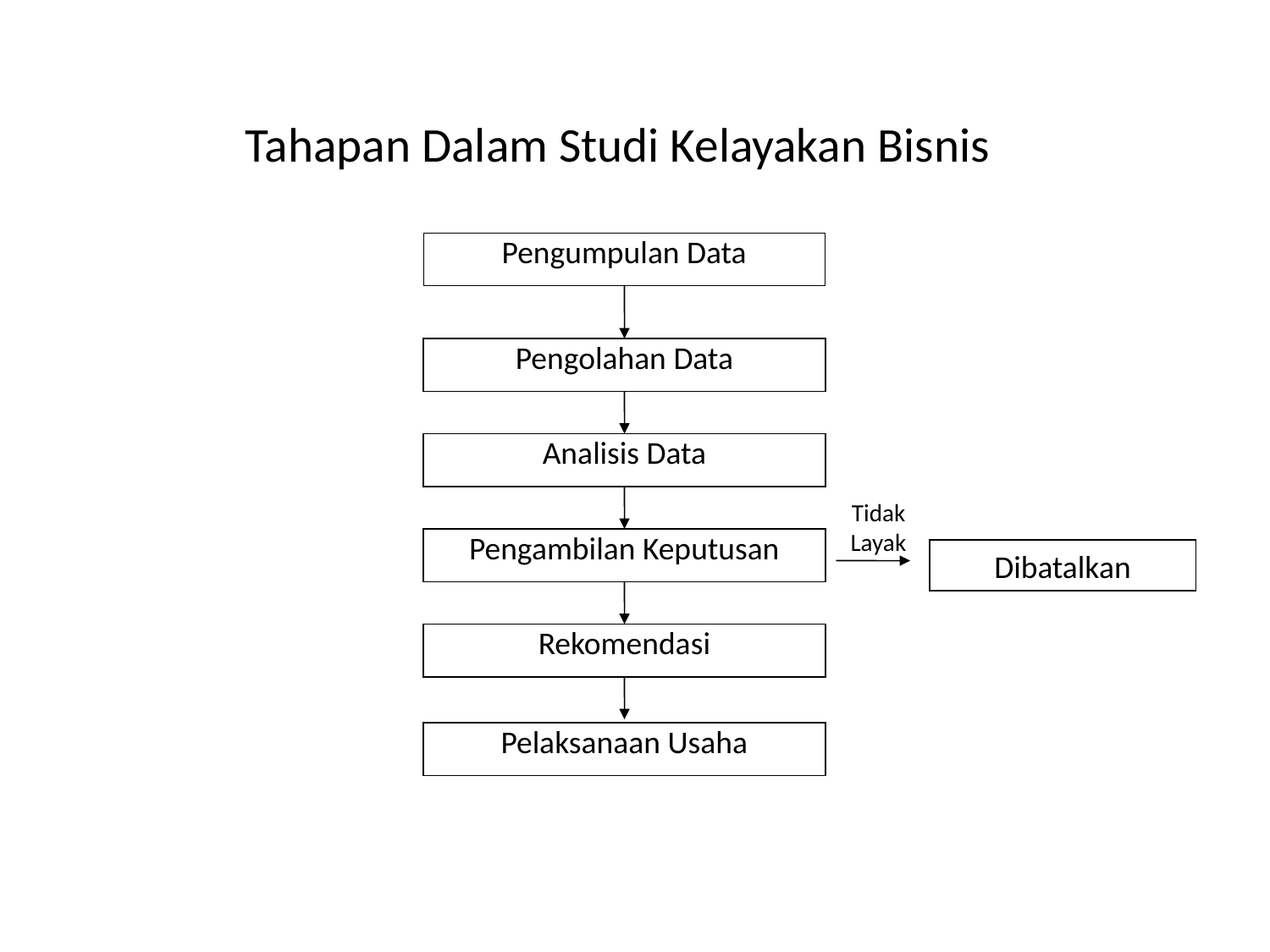

# Tahapan Dalam Studi Kelayakan Bisnis
Pengumpulan Data

Pengolahan Data

Analisis Data

Tidak Layak
Pengambilan Keputusan
Dibatalkan

Rekomendasi

Pelaksanaan Usaha